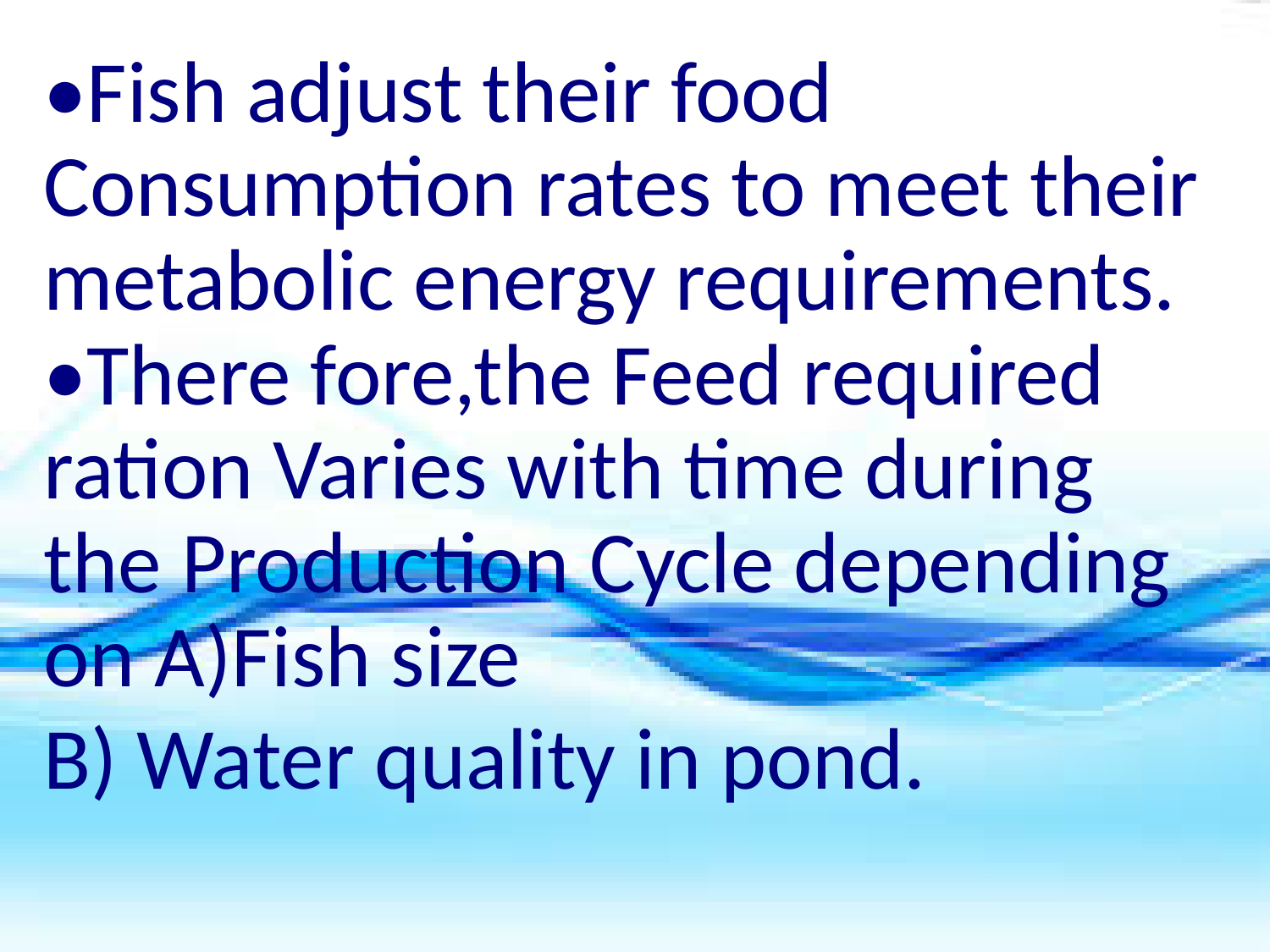

# •Fish adjust their food Consumption rates to meet their metabolic energy requirements. •There fore,the Feed required ration Varies with time during the Production Cycle depending on A)Fish size B) Water quality in pond.